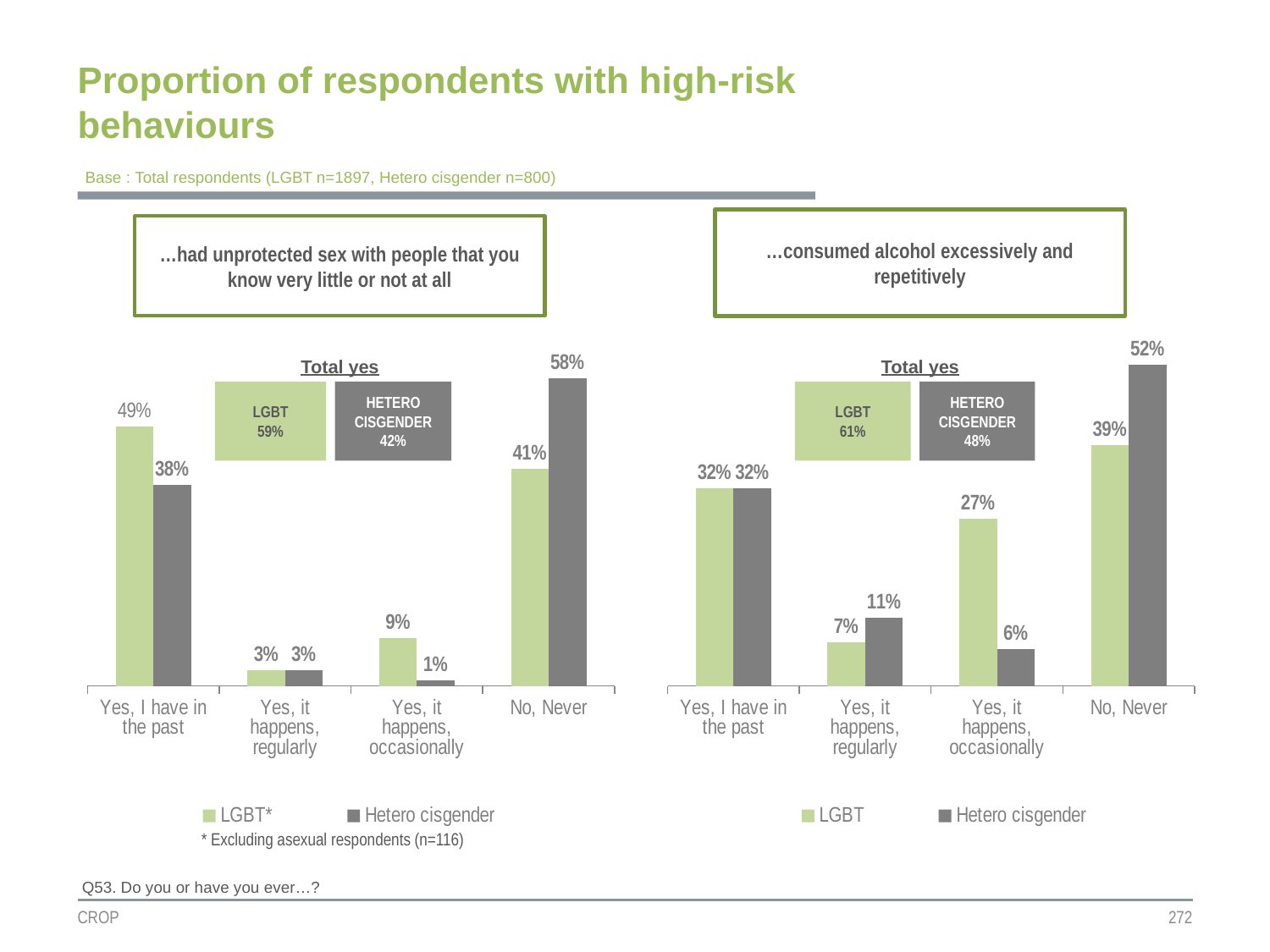

Proportion of respondents with high-risk behaviours
Base : Total respondents (LGBT n=1897, Hetero cisgender n=800)
…consumed alcohol excessively and repetitively
…had unprotected sex with people that you know very little or not at all

### Chart

| Category | LGBT* | Hetero cisgender |
|---|---|---|
| Yes, I have in the past | 0.49 | 0.38 |
| Yes, it happens, regularly | 0.03 | 0.03 |
| Yes, it happens, occasionally | 0.09 | 0.01 |
| No, Never | 0.41 | 0.58 |

### Chart

| Category | LGBT | Hetero cisgender |
|---|---|---|
| Yes, I have in the past | 0.32 | 0.32 |
| Yes, it happens, regularly | 0.07 | 0.11 |
| Yes, it happens, occasionally | 0.27 | 0.06 |
| No, Never | 0.39 | 0.52 |
Total yes
Total yes
LGBT
59%
HETERO CISGENDER
42%
LGBT
61%
HETERO CISGENDER
48%
* Excluding asexual respondents (n=116)
Q53. Do you or have you ever…?
CROP
272